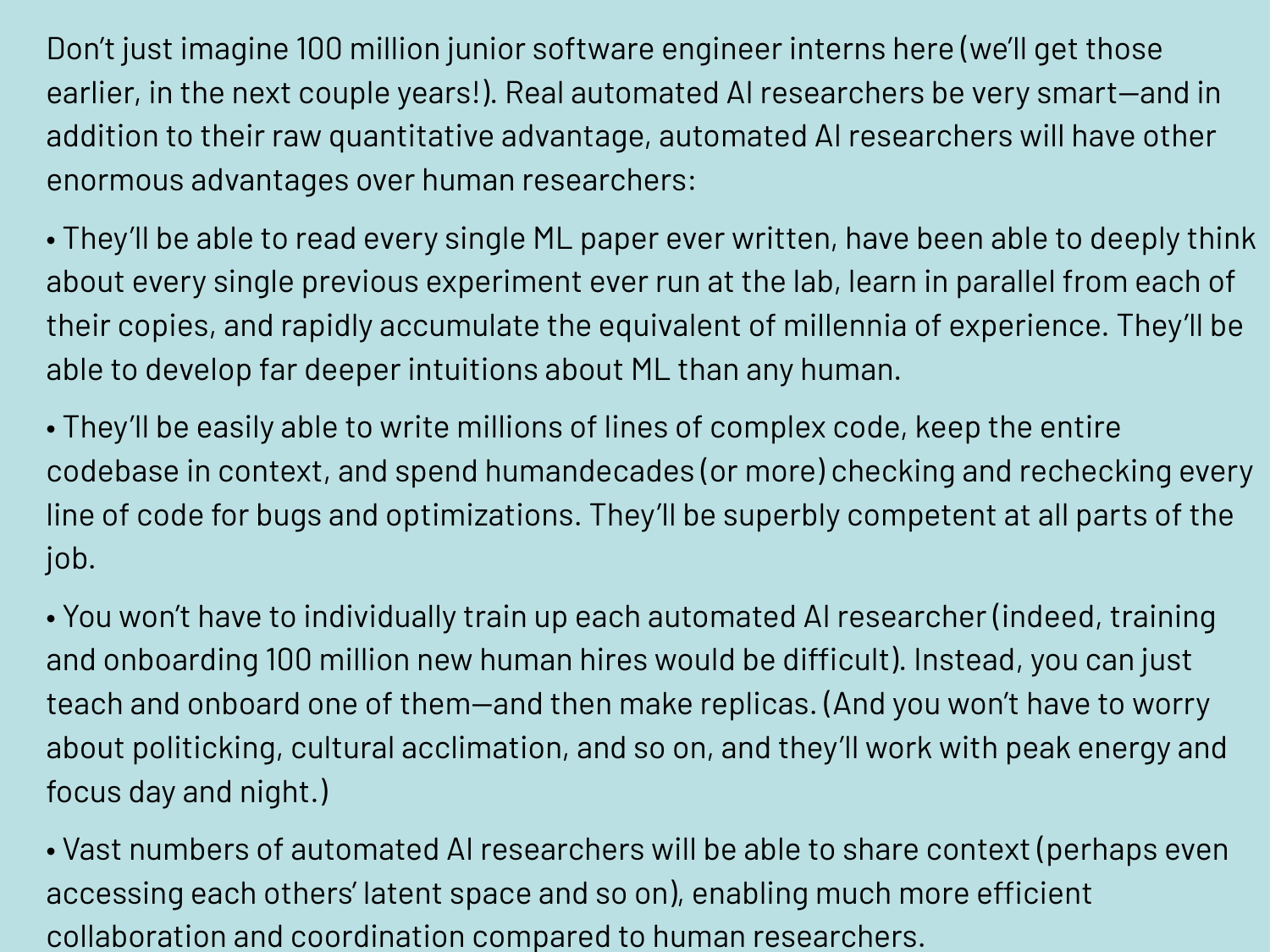

Don’t just imagine 100 million junior software engineer interns here (we’ll get those earlier, in the next couple years!). Real automated AI researchers be very smart—and in addition to their raw quantitative advantage, automated AI researchers will have other enormous advantages over human researchers:
• They’ll be able to read every single ML paper ever written, have been able to deeply think about every single previous experiment ever run at the lab, learn in parallel from each of their copies, and rapidly accumulate the equivalent of millennia of experience. They’ll be able to develop far deeper intuitions about ML than any human.
• They’ll be easily able to write millions of lines of complex code, keep the entire codebase in context, and spend humandecades (or more) checking and rechecking every line of code for bugs and optimizations. They’ll be superbly competent at all parts of the job.
• You won’t have to individually train up each automated AI researcher (indeed, training and onboarding 100 million new human hires would be difficult). Instead, you can just teach and onboard one of them—and then make replicas. (And you won’t have to worry about politicking, cultural acclimation, and so on, and they’ll work with peak energy and focus day and night.)
• Vast numbers of automated AI researchers will be able to share context (perhaps even accessing each others’ latent space and so on), enabling much more efficient collaboration and coordination compared to human researchers.